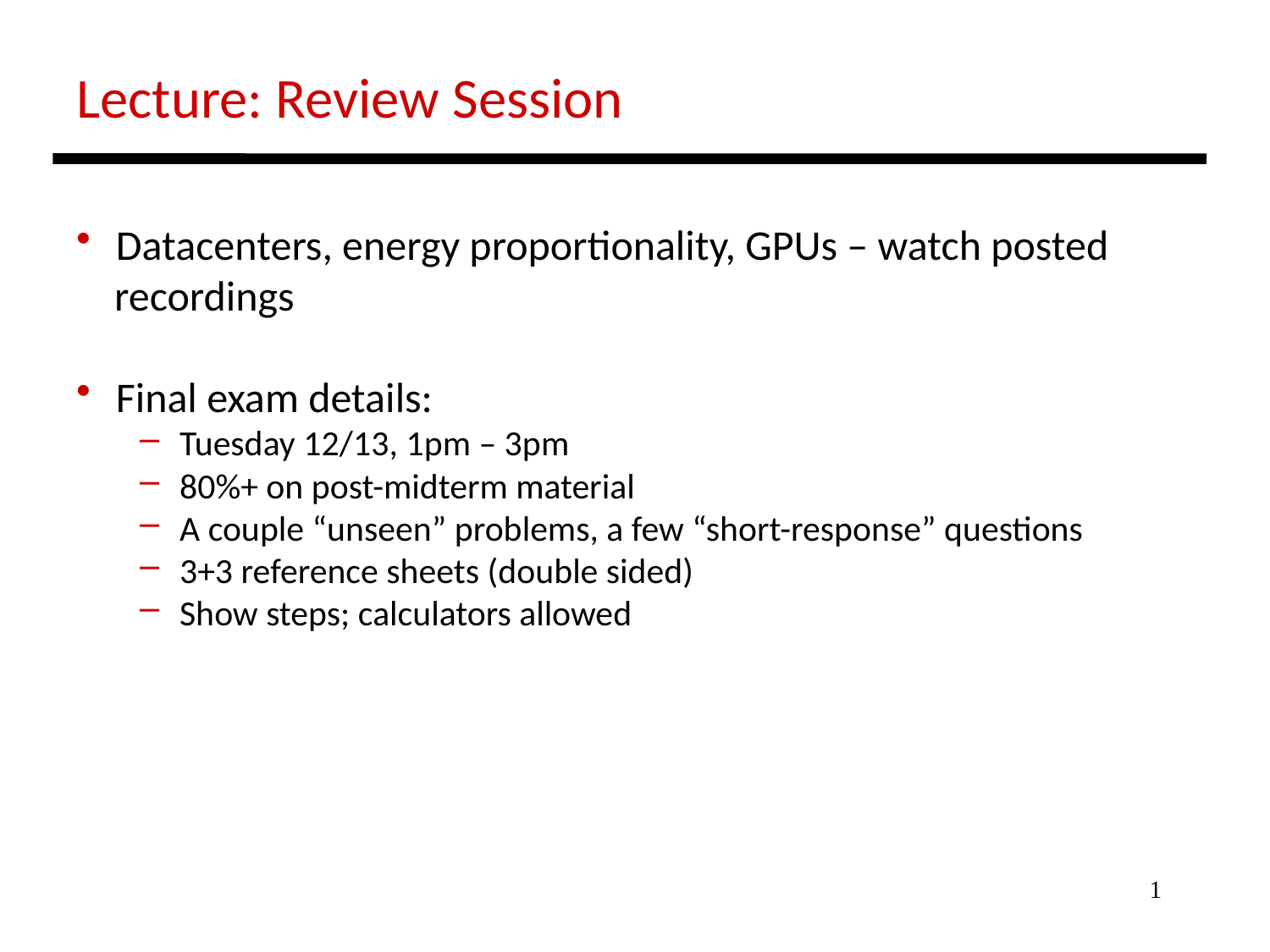

Lecture: Review Session

 Datacenters, energy proportionality, GPUs – watch posted
    recordings

 Final exam details:
Tuesday 12/13, 1pm – 3pm
80%+ on post-midterm material
A couple “unseen” problems, a few “short-response” questions
3+3 reference sheets (double sided)
Show steps; calculators allowed

1